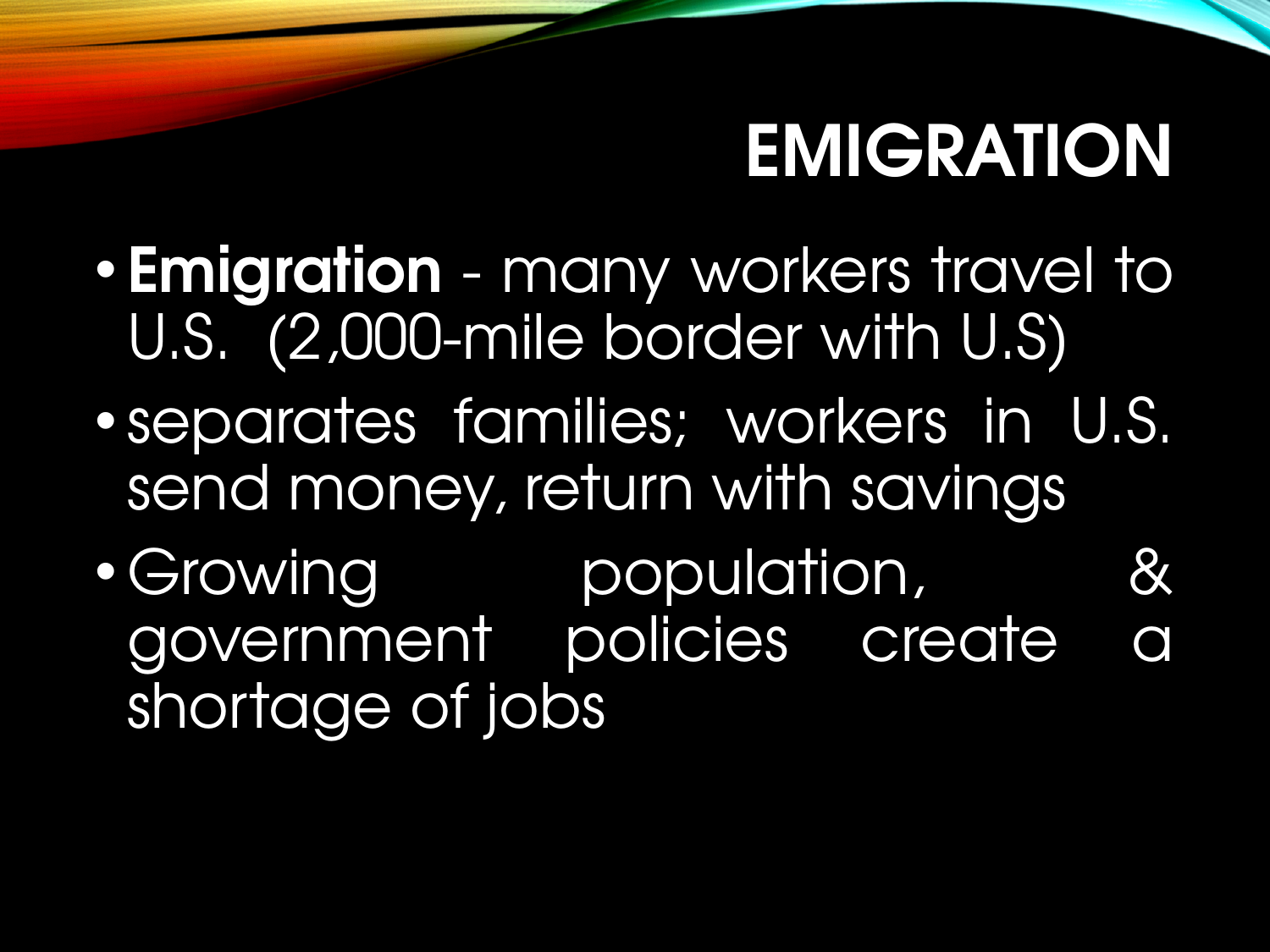

# Emigration
Emigration - many workers travel to U.S.  (2,000-mile border with U.S)
separates families; workers in U.S. send money, return with savings
Growing population, & government policies create a shortage of jobs